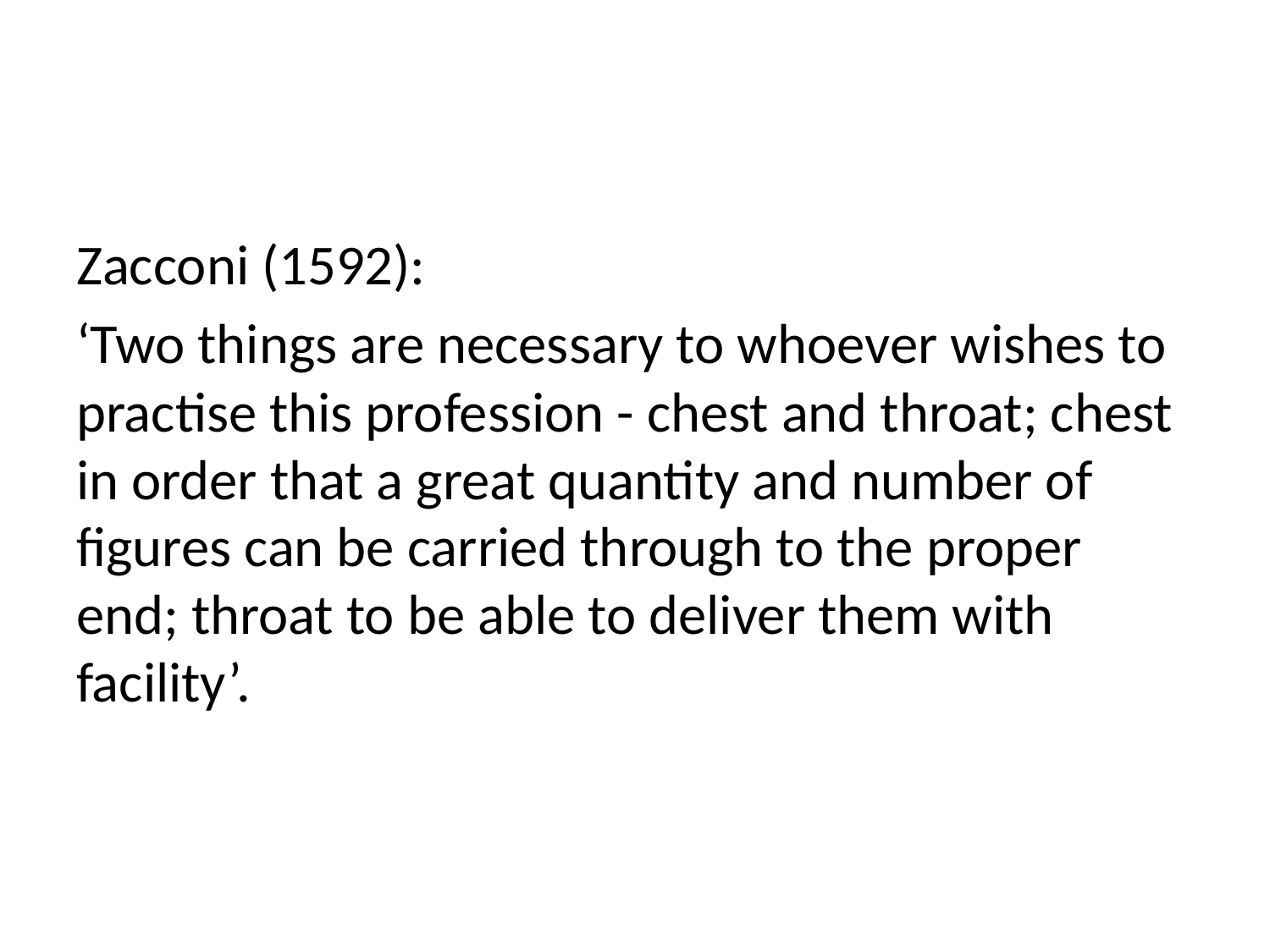

#
Zacconi (1592):
‘Two things are necessary to whoever wishes to practise this profession - chest and throat; chest in order that a great quantity and number of figures can be carried through to the proper end; throat to be able to deliver them with facility’.